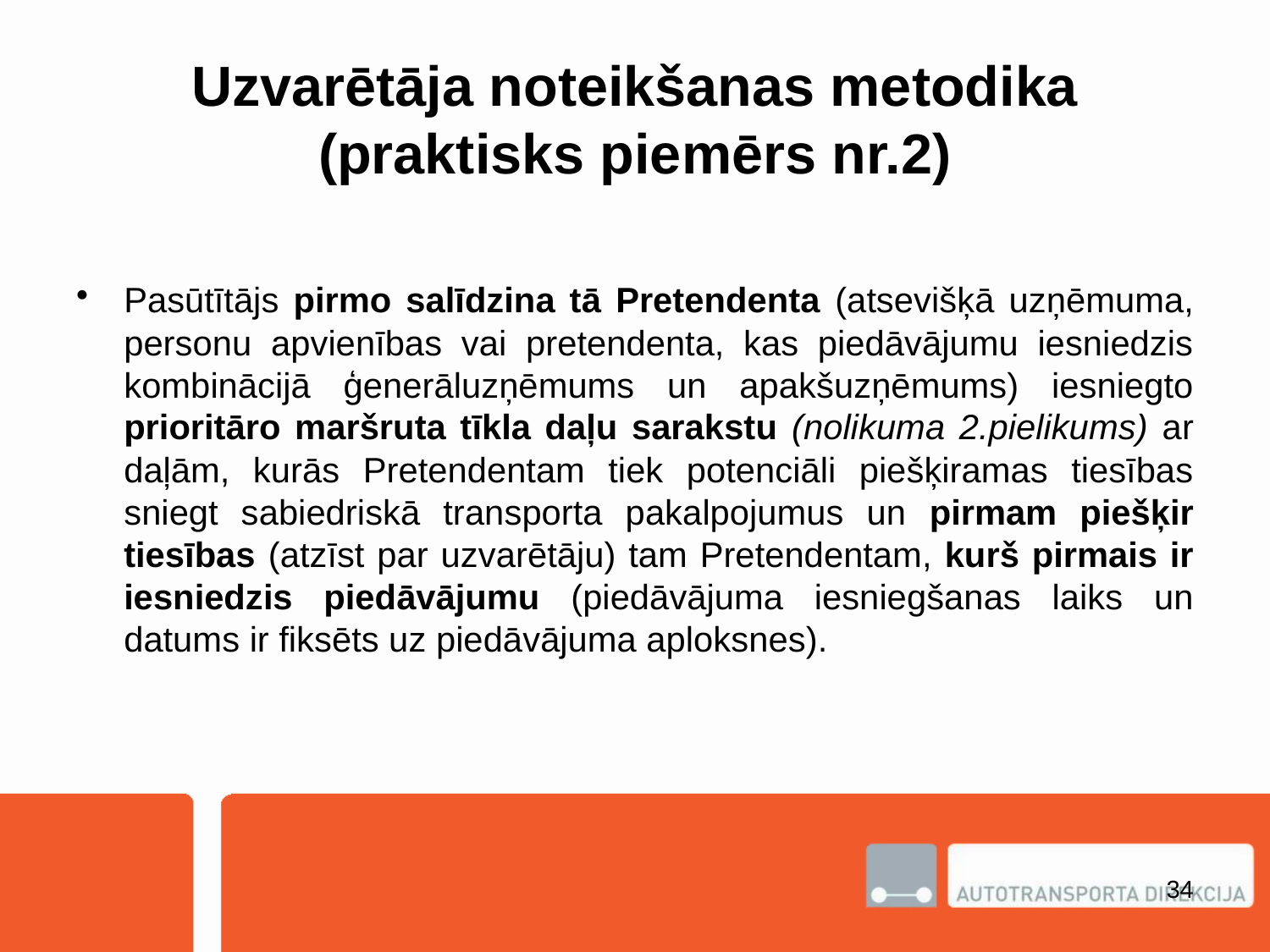

# Uzvarētāja noteikšanas metodika (praktisks piemērs nr.2)

Pasūtītājs pirmo salīdzina tā Pretendenta (atsevišķā uzņēmuma, personu apvienības vai pretendenta, kas piedāvājumu iesniedzis kombinācijā ģenerāluzņēmums un apakšuzņēmums) iesniegto prioritāro maršruta tīkla daļu sarakstu (nolikuma 2.pielikums) ar daļām, kurās Pretendentam tiek potenciāli piešķiramas tiesības sniegt sabiedriskā transporta pakalpojumus un pirmam piešķir tiesības (atzīst par uzvarētāju) tam Pretendentam, kurš pirmais ir iesniedzis piedāvājumu (piedāvājuma iesniegšanas laiks un datums ir fiksēts uz piedāvājuma aploksnes).

34